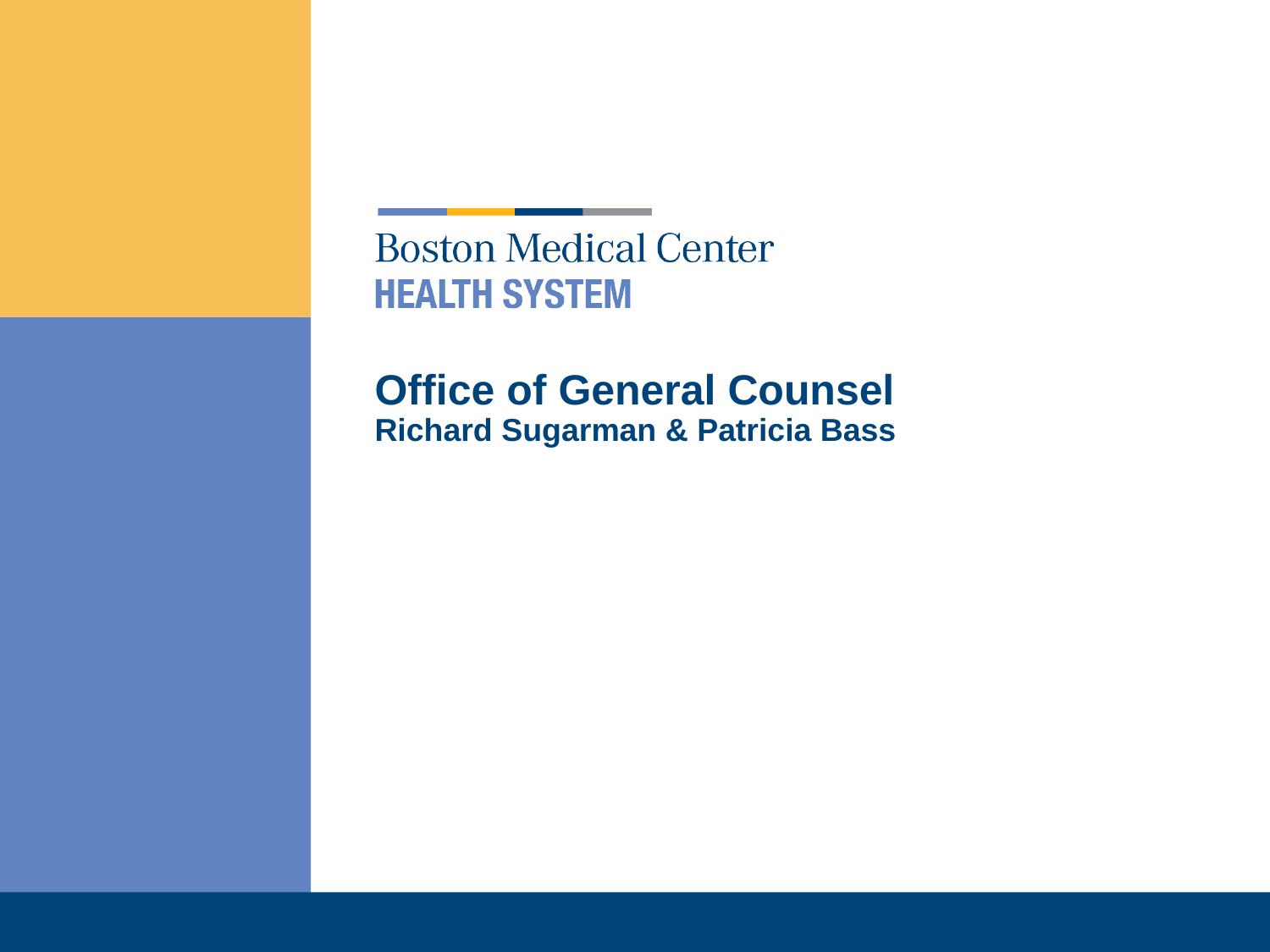

# Office of General Counsel Richard Sugarman & Patricia Bass